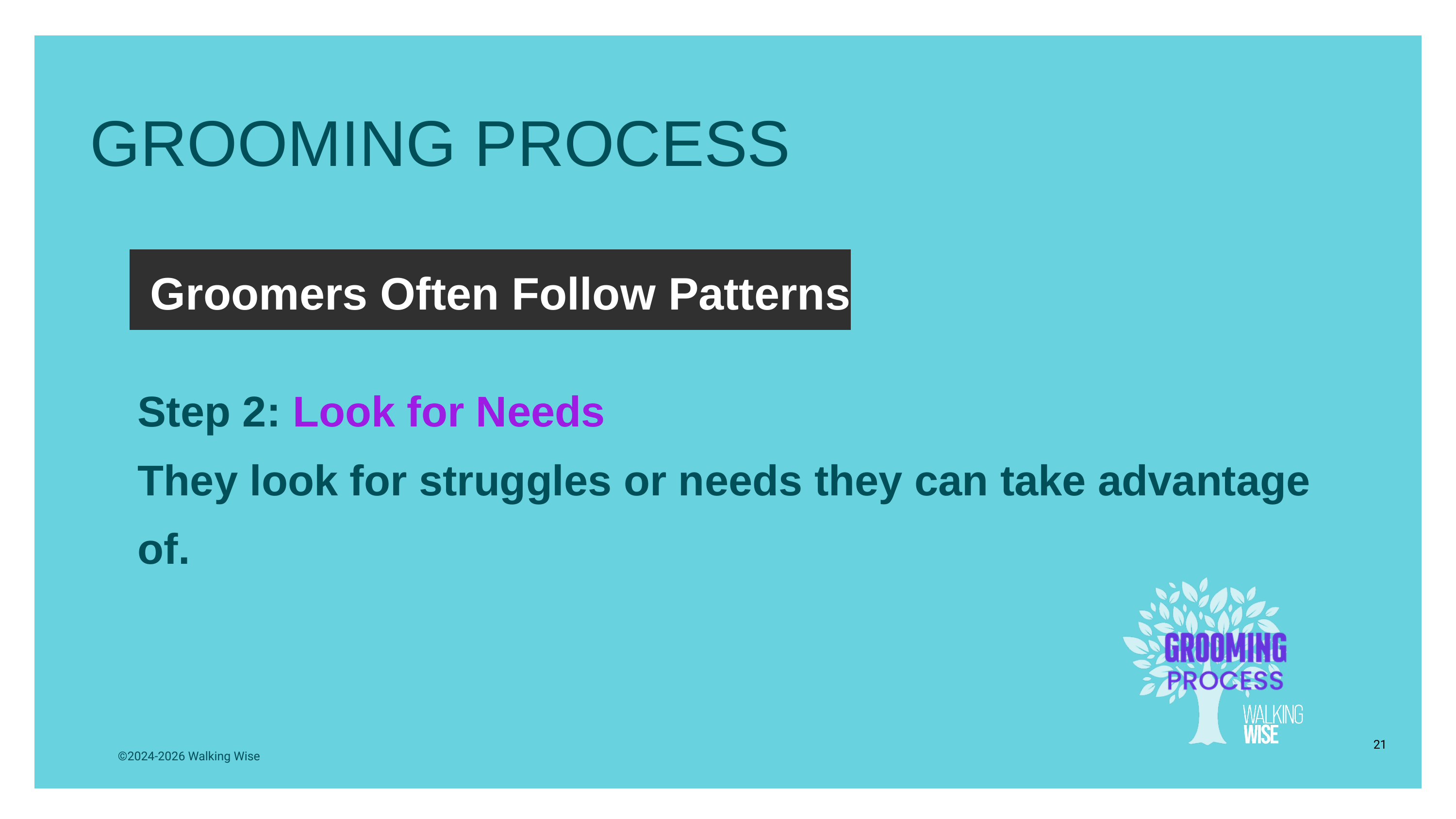

GROOMING PROCESS

Groomers Often Follow Patterns
Step 2: Look for Needs
They look for struggles or needs they can take advantage of.

21
©2024-2026 Walking Wise